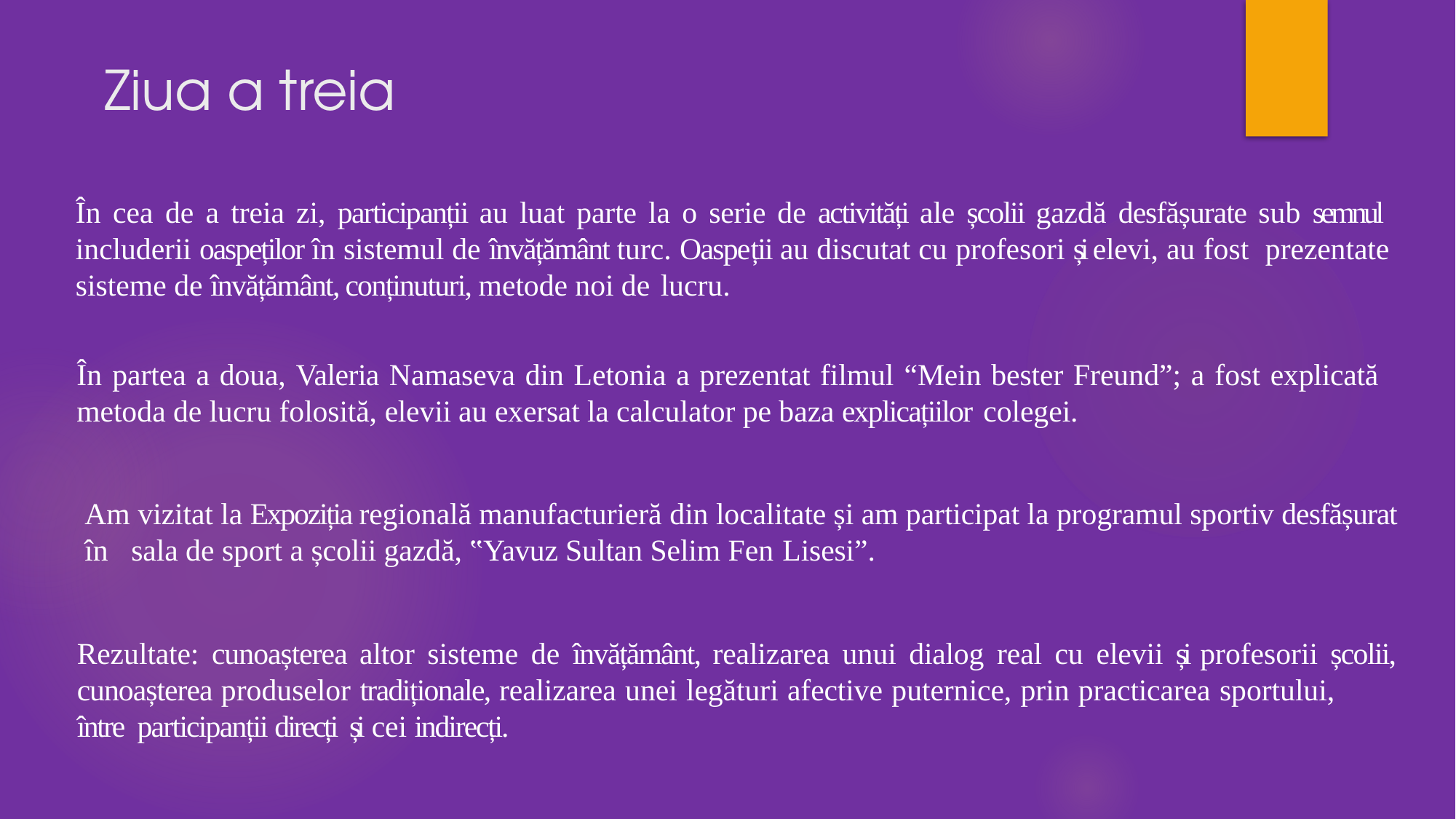

# Ziua a treia
În cea de a treia zi, participanții au luat parte la o serie de activități ale școlii gazdă desfășurate sub semnul  includerii oaspeților în sistemul de învățământ turc. Oaspeții au discutat cu profesori și elevi, au fost  prezentate sisteme de învățământ, conținuturi, metode noi de lucru.

În partea a doua, Valeria Namaseva din Letonia a prezentat filmul “Mein bester Freund”; a fost explicată  metoda de lucru folosită, elevii au exersat la calculator pe baza explicațiilor colegei.

 Am vizitat la Expoziția regională manufacturieră din localitate și am participat la programul sportiv desfășurat     în   sala de sport a școlii gazdă, ‟Yavuz Sultan Selim Fen Lisesi”.

Rezultate: cunoașterea altor sisteme de învățământ, realizarea unui dialog real cu elevii și profesorii școlii,  cunoașterea produselor tradiționale, realizarea unei legături afective puternice, prin practicarea sportului,         între  participanții direcți  și  cei indirecți.